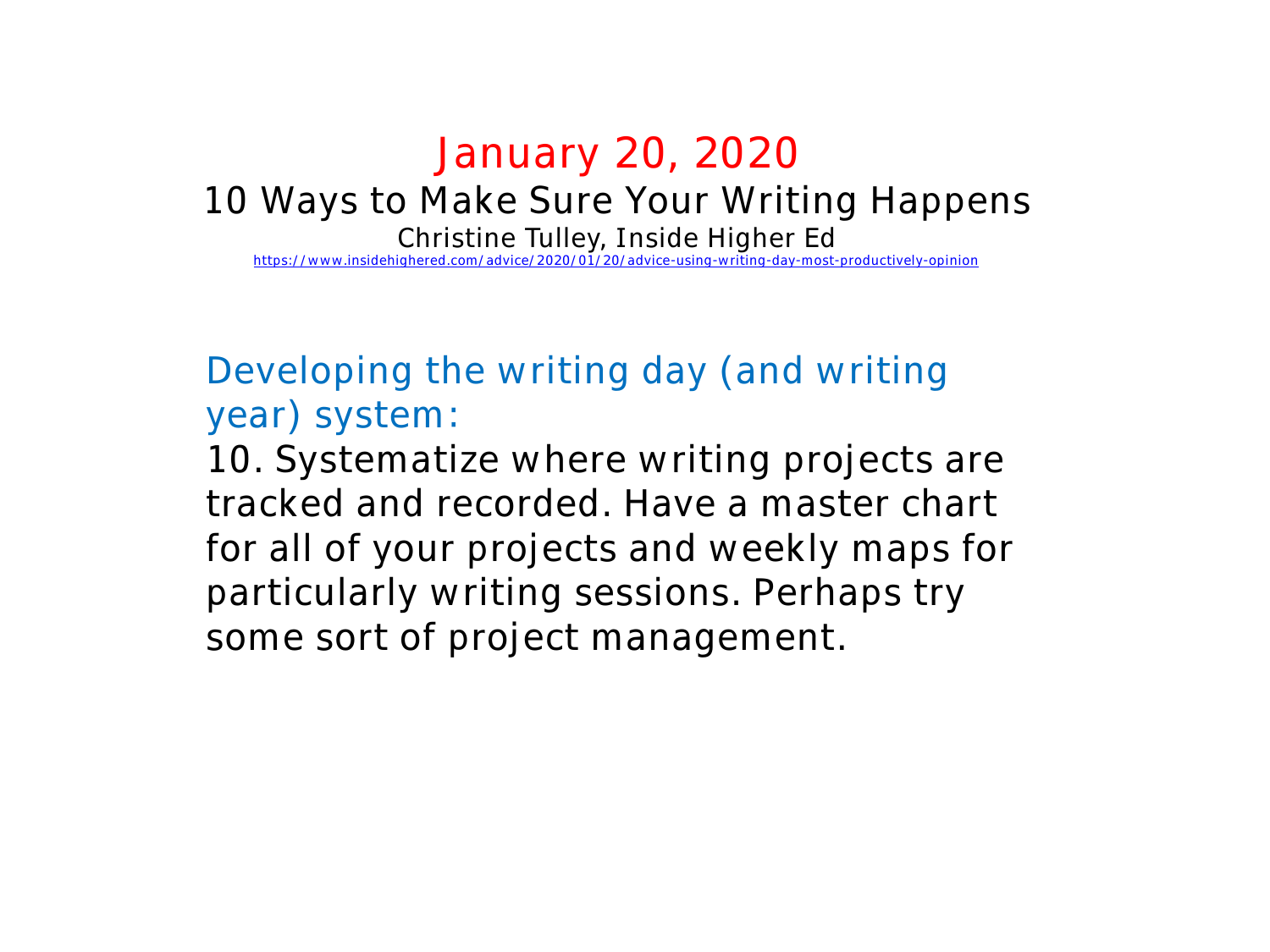

# January 20, 2020 10 Ways to Make Sure Your Writing Happens Christine Tulley, Inside Higher Ed https://www.insidehighered.com/advice/2020/01/20/advice-using-writing-day-most-productively-opinion
Developing the writing day (and writing year) system:
10. Systematize where writing projects are tracked and recorded. Have a master chart for all of your projects and weekly maps for particularly writing sessions. Perhaps try some sort of project management.